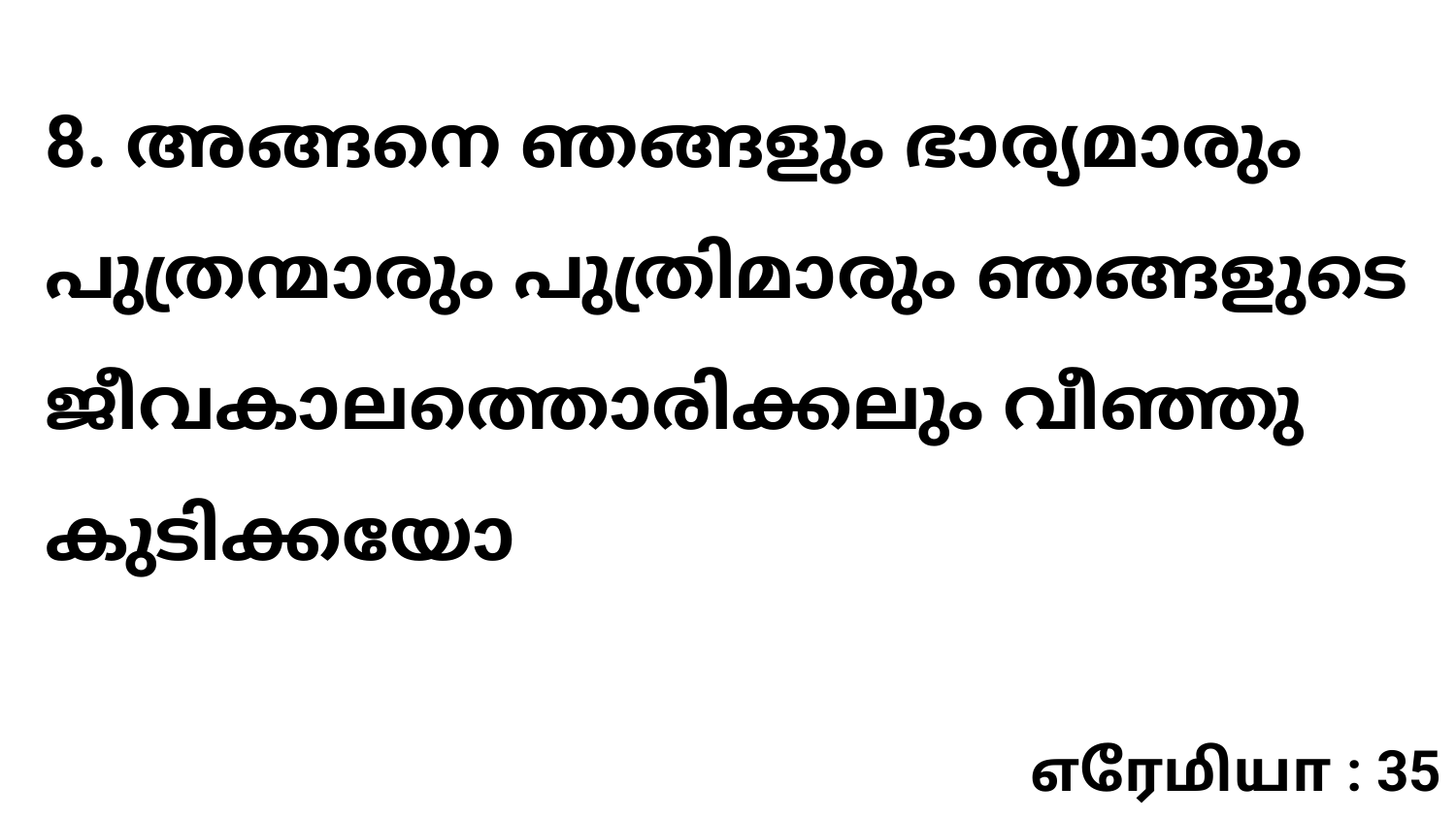

8. അങ്ങനെ ഞങ്ങളും ഭാര്യമാരും പുത്രന്മാരും പുത്രിമാരും ഞങ്ങളുടെ ജീവകാലത്തൊരിക്കലും വീഞ്ഞു കുടിക്കയോ
எரேமியா : 35